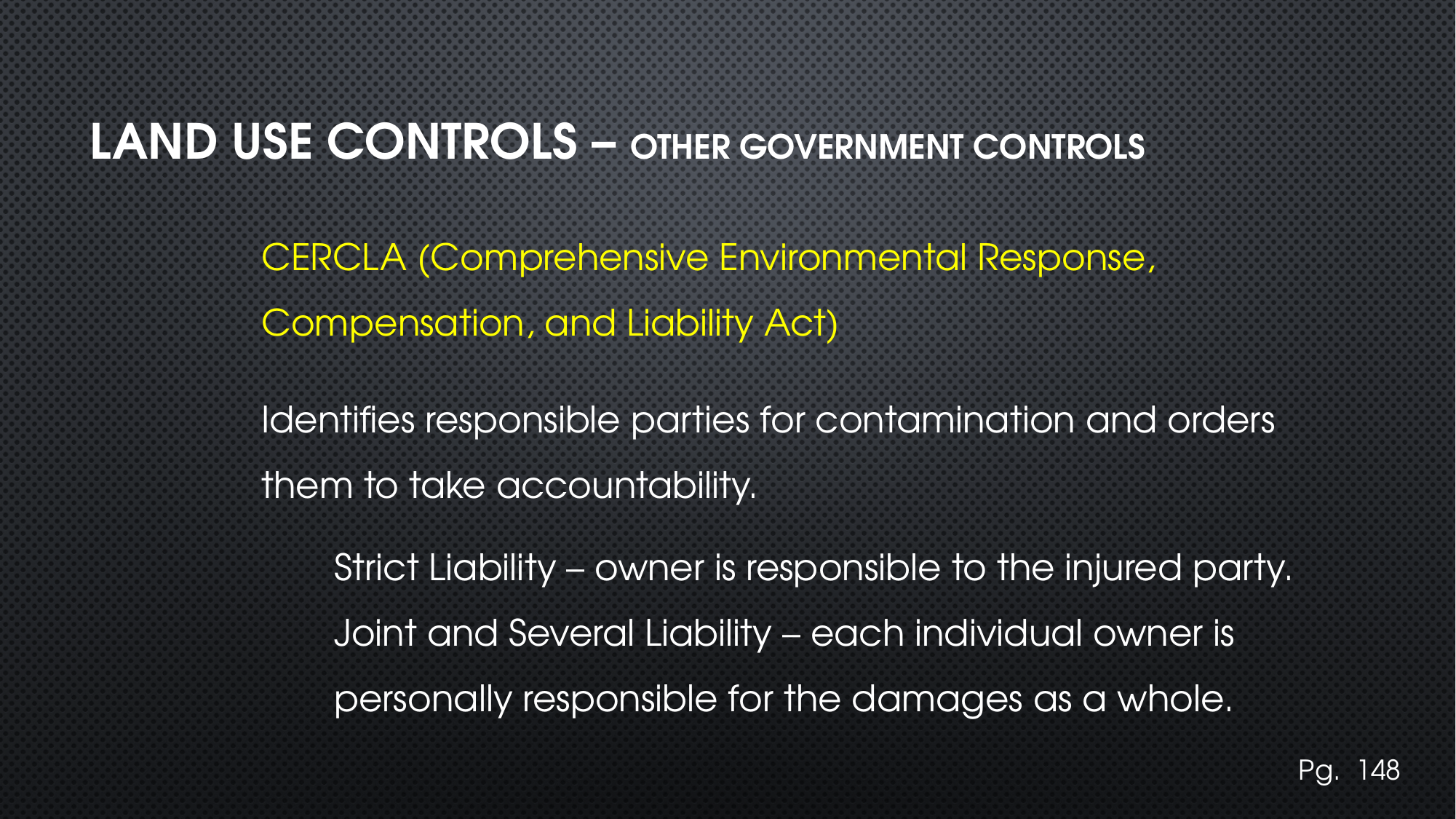

# Land use controls – Other Government Controls
CERCLA (Comprehensive Environmental Response, Compensation, and Liability Act)
Identifies responsible parties for contamination and orders them to take accountability.
Strict Liability – owner is responsible to the injured party.
Joint and Several Liability – each individual owner is personally responsible for the damages as a whole.
Pg.  148